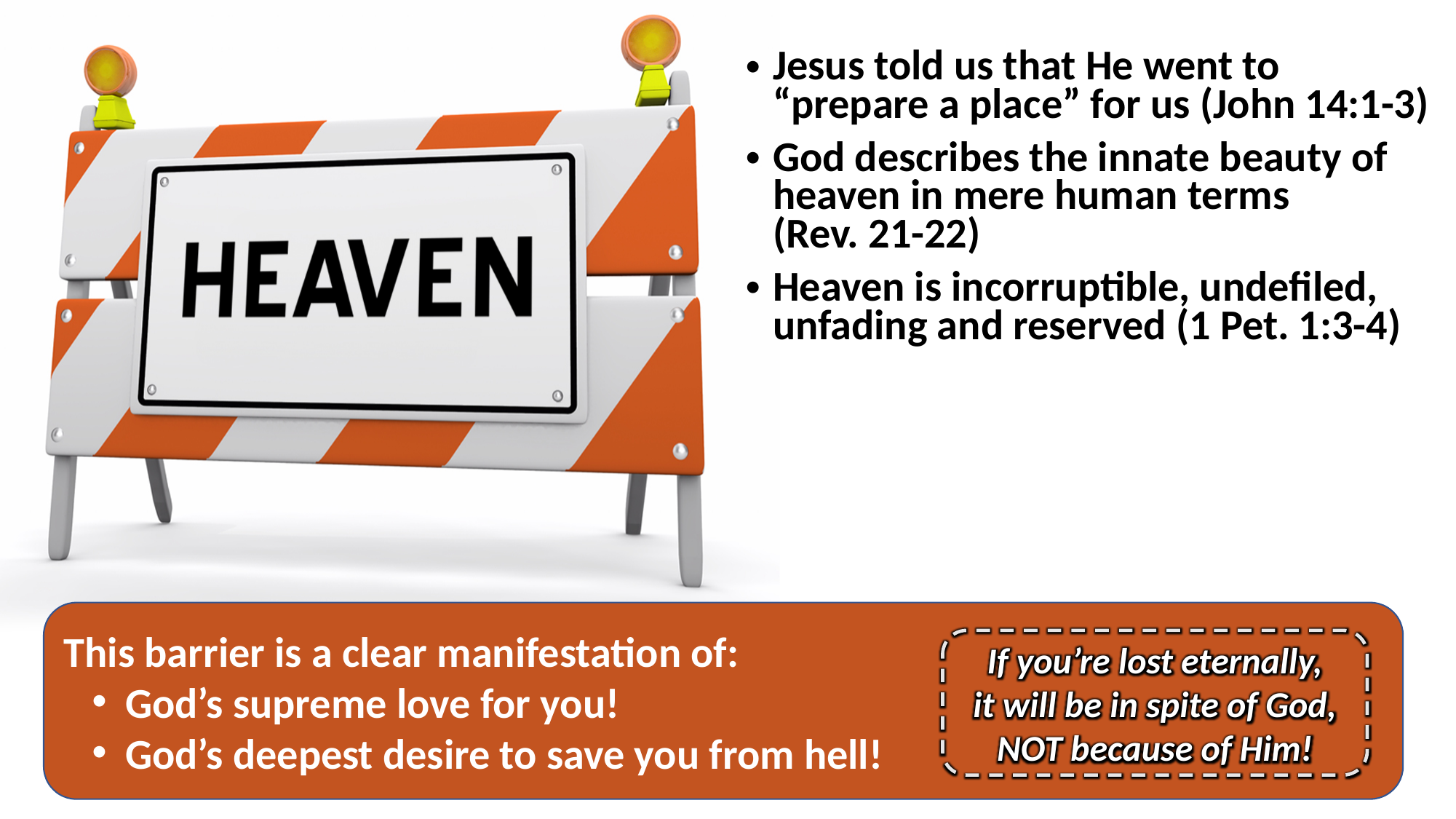

Jesus told us that He went to “prepare a place” for us (John 14:1-3)
God describes the innate beauty of heaven in mere human terms
(Rev. 21-22)
Heaven is incorruptible, undefiled, unfading and reserved (1 Pet. 1:3-4)
This barrier is a clear manifestation of:
God’s supreme love for you!
God’s deepest desire to save you from hell!
If you’re lost eternally,
it will be in spite of God,
NOT because of Him!